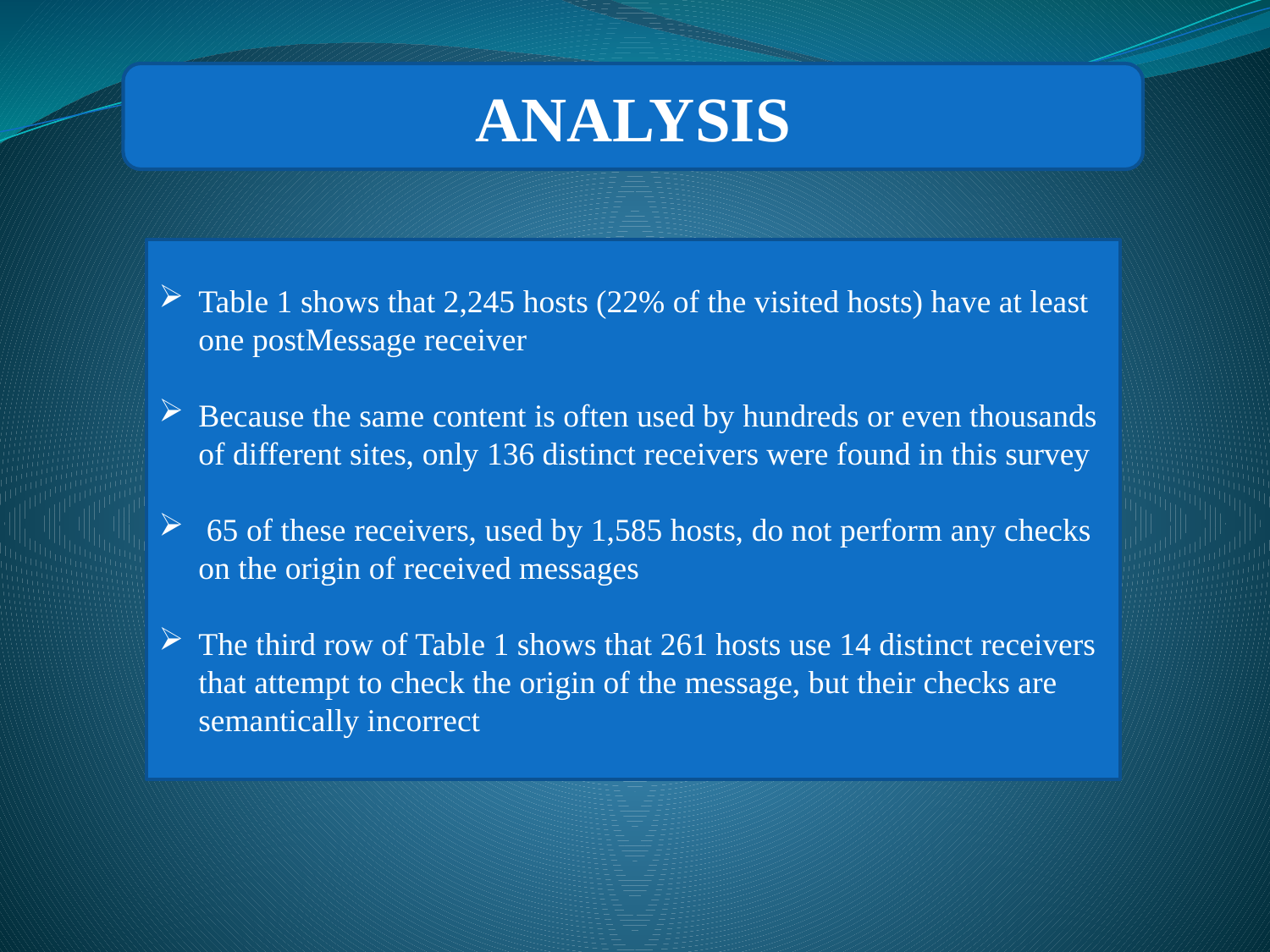

ANALYSIS
Table 1 shows that 2,245 hosts (22% of the visited hosts) have at least one postMessage receiver

Because the same content is often used by hundreds or even thousands of different sites, only 136 distinct receivers were found in this survey

 65 of these receivers, used by 1,585 hosts, do not perform any checks on the origin of received messages

The third row of Table 1 shows that 261 hosts use 14 distinct receivers that attempt to check the origin of the message, but their checks are semantically incorrect